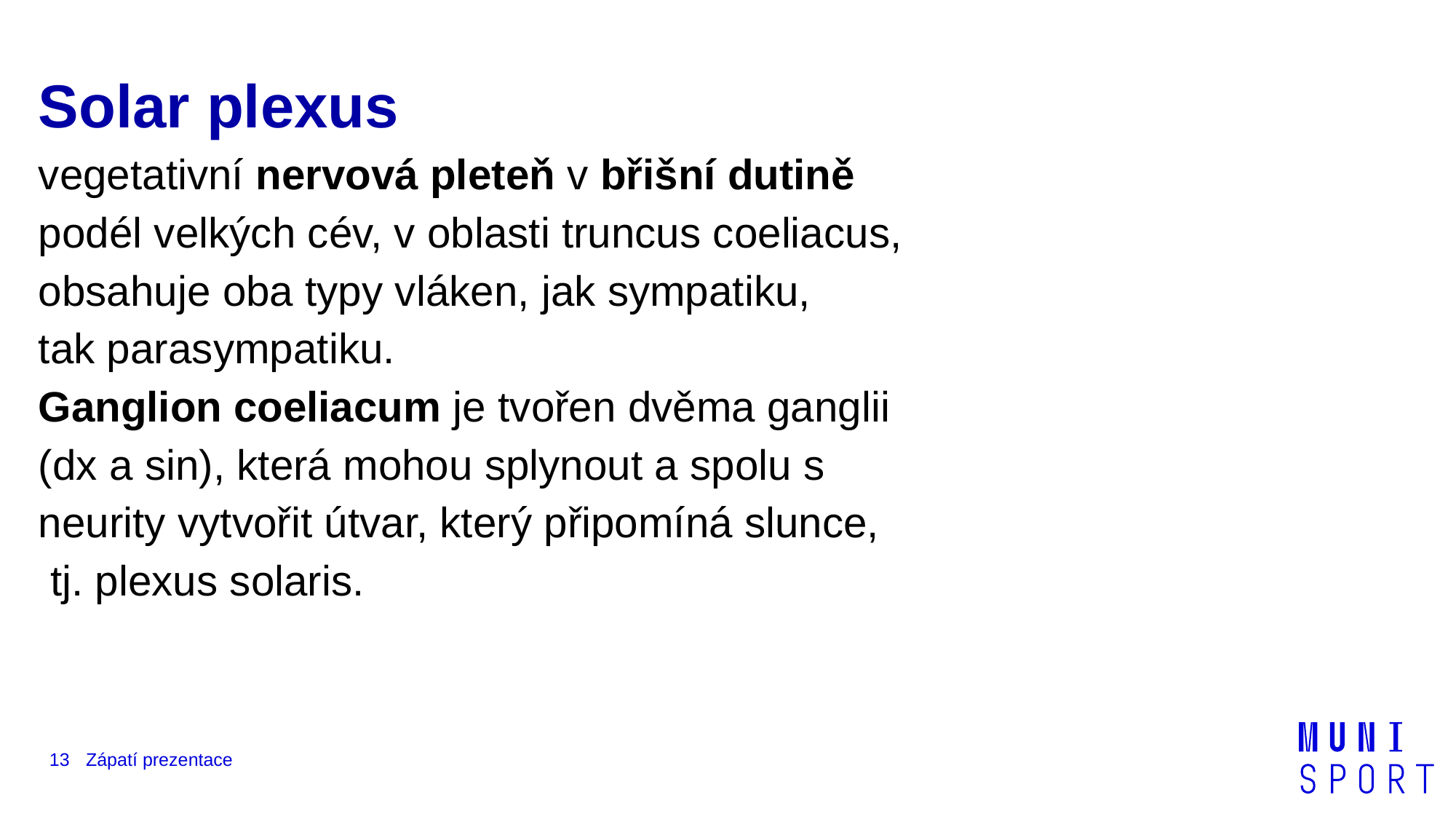

Solar plexus
vegetativní nervová pleteň v břišní dutině
podél velkých cév, v oblasti truncus coeliacus,
obsahuje oba typy vláken, jak sympatiku,
tak parasympatiku.
Ganglion coeliacum je tvořen dvěma ganglii
(dx a sin), která mohou splynout a spolu s
neurity vytvořit útvar, který připomíná slunce,
 tj. plexus solaris.

13
Zápatí prezentace